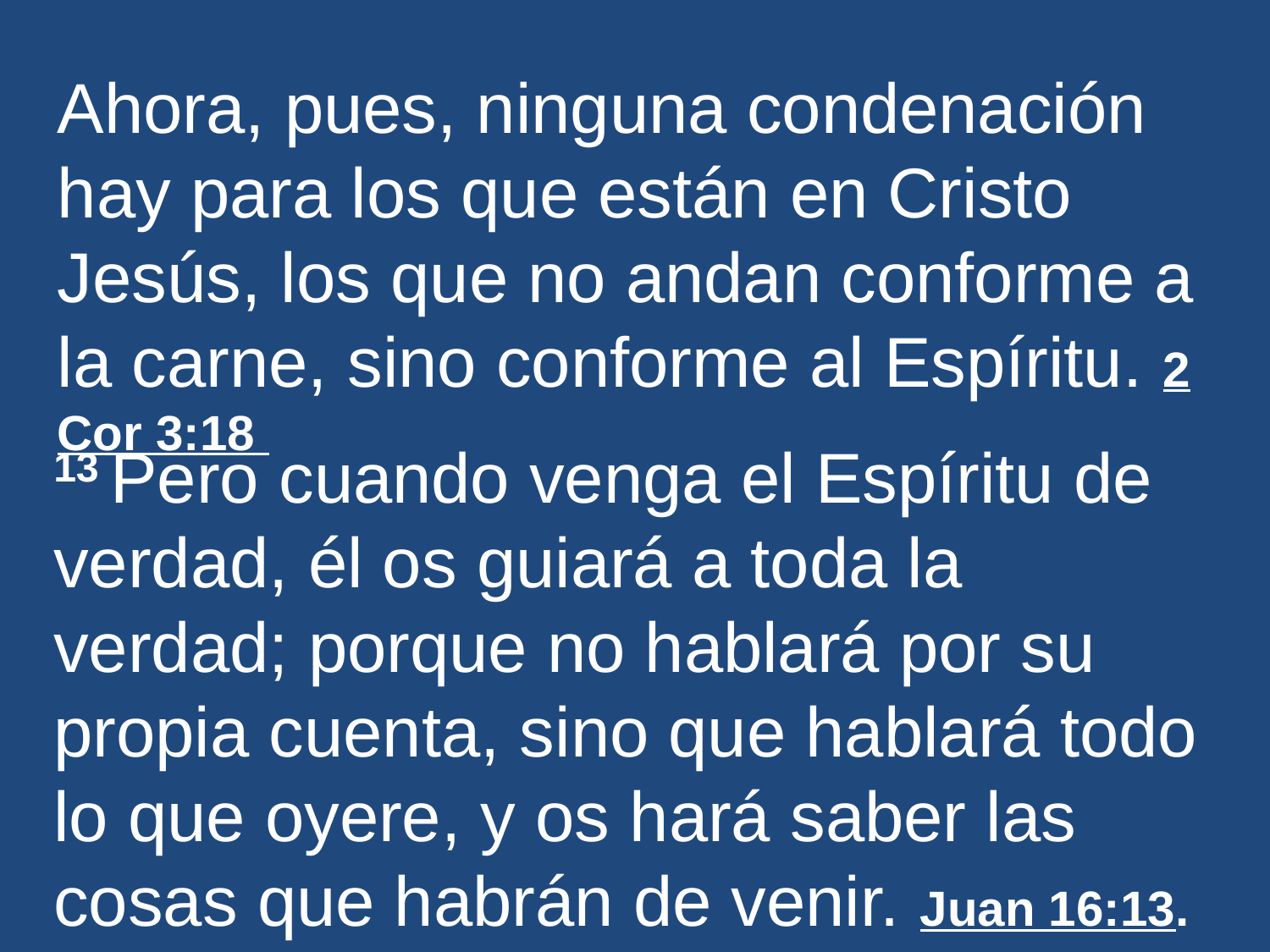

Ahora, pues, ninguna condenación hay para los que están en Cristo Jesús, los que no andan conforme a la carne, sino conforme al Espíritu. 2 Cor 3:18
13 Pero cuando venga el Espíritu de verdad, él os guiará a toda la verdad; porque no hablará por su propia cuenta, sino que hablará todo lo que oyere, y os hará saber las cosas que habrán de venir. Juan 16:13.